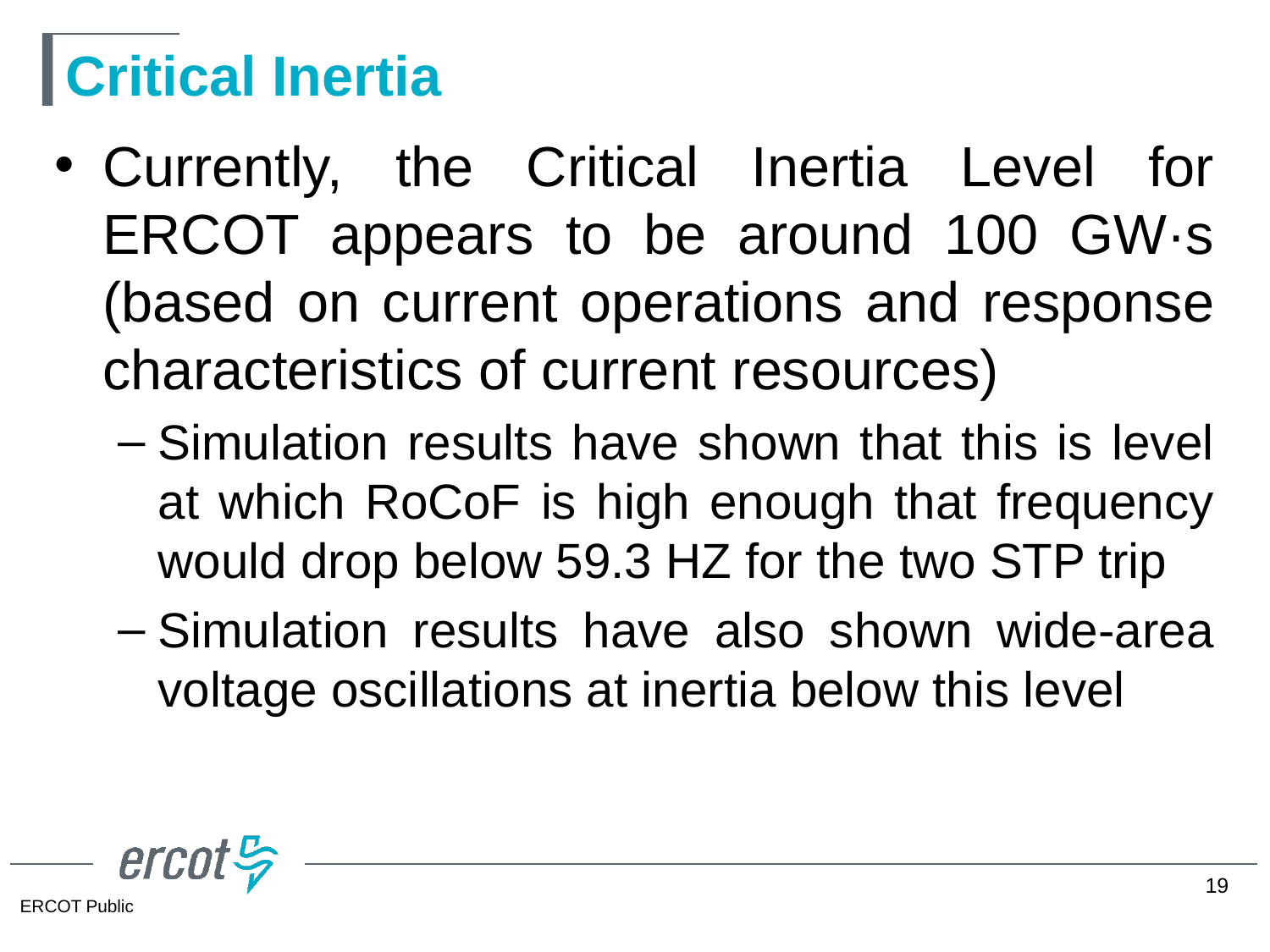

# Critical Inertia
Currently, the Critical Inertia Level for ERCOT appears to be around 100 GW·s (based on current operations and response characteristics of current resources)
Simulation results have shown that this is level at which RoCoF is high enough that frequency would drop below 59.3 HZ for the two STP trip
Simulation results have also shown wide-area voltage oscillations at inertia below this level
19